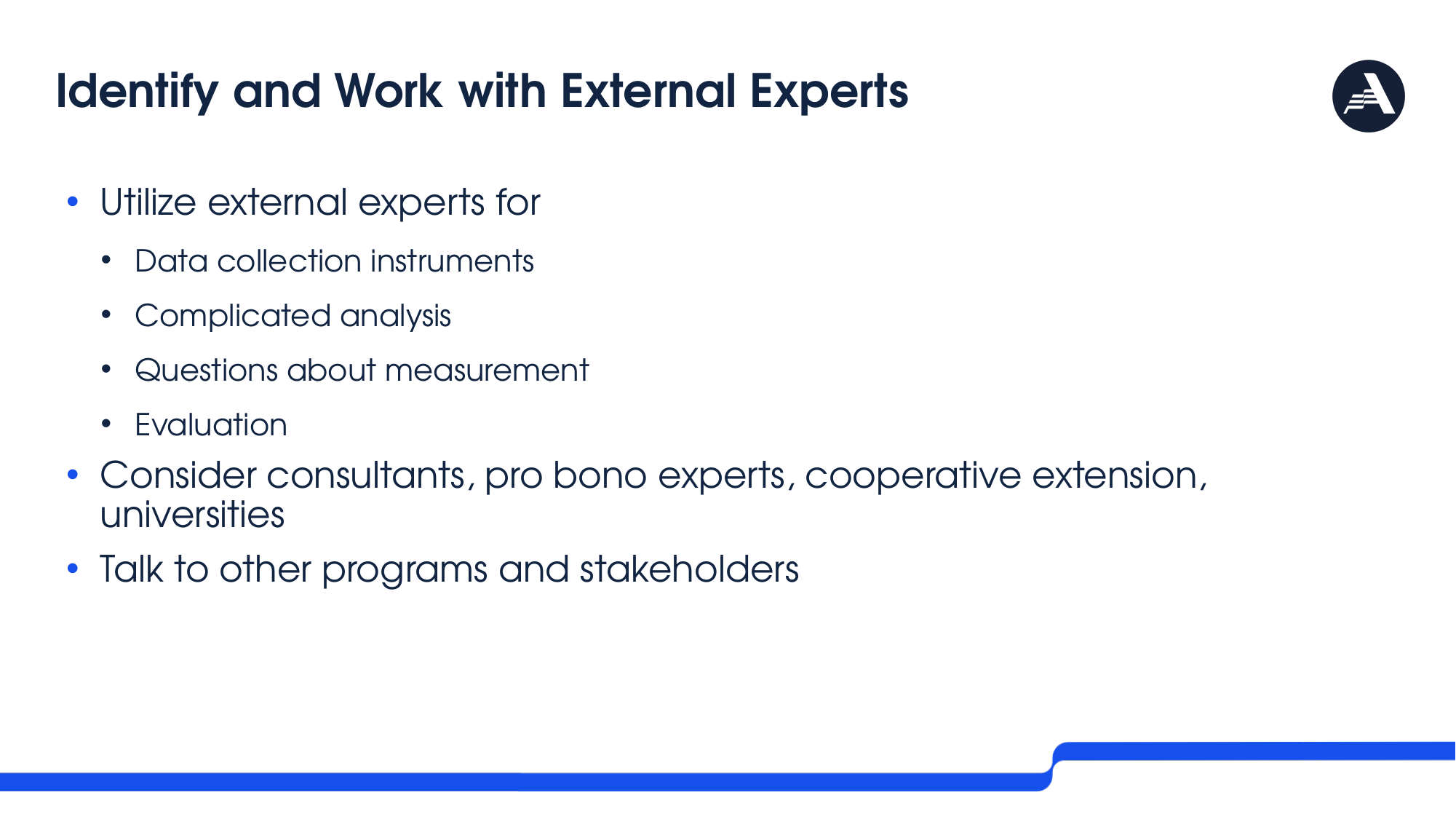

# Identify and Work with External Experts
Utilize external experts for
Data collection instruments
Complicated analysis
Questions about measurement
Evaluation
Consider consultants, pro bono experts, cooperative extension, universities
Talk to other programs and stakeholders